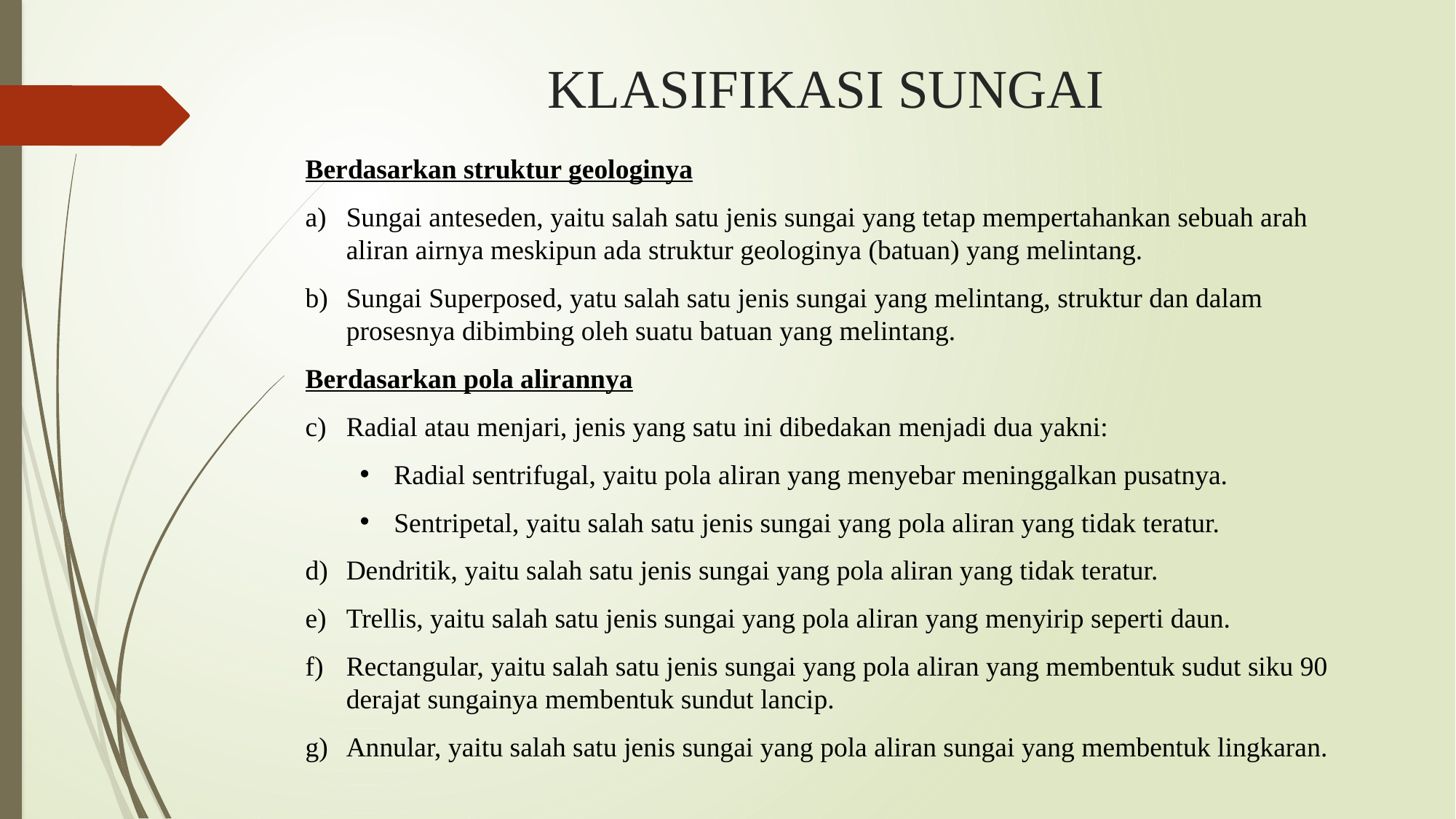

# KLASIFIKASI SUNGAI
Berdasarkan struktur geologinya
Sungai anteseden, yaitu salah satu jenis sungai yang tetap mempertahankan sebuah arah aliran airnya meskipun ada struktur geologinya (batuan) yang melintang.
Sungai Superposed, yatu salah satu jenis sungai yang melintang, struktur dan dalam prosesnya dibimbing oleh suatu batuan yang melintang.
Berdasarkan pola alirannya
Radial atau menjari, jenis yang satu ini dibedakan menjadi dua yakni:
Radial sentrifugal, yaitu pola aliran yang menyebar meninggalkan pusatnya.
Sentripetal, yaitu salah satu jenis sungai yang pola aliran yang tidak teratur.
Dendritik, yaitu salah satu jenis sungai yang pola aliran yang tidak teratur.
Trellis, yaitu salah satu jenis sungai yang pola aliran yang menyirip seperti daun.
Rectangular, yaitu salah satu jenis sungai yang pola aliran yang membentuk sudut siku 90 derajat sungainya membentuk sundut lancip.
Annular, yaitu salah satu jenis sungai yang pola aliran sungai yang membentuk lingkaran.